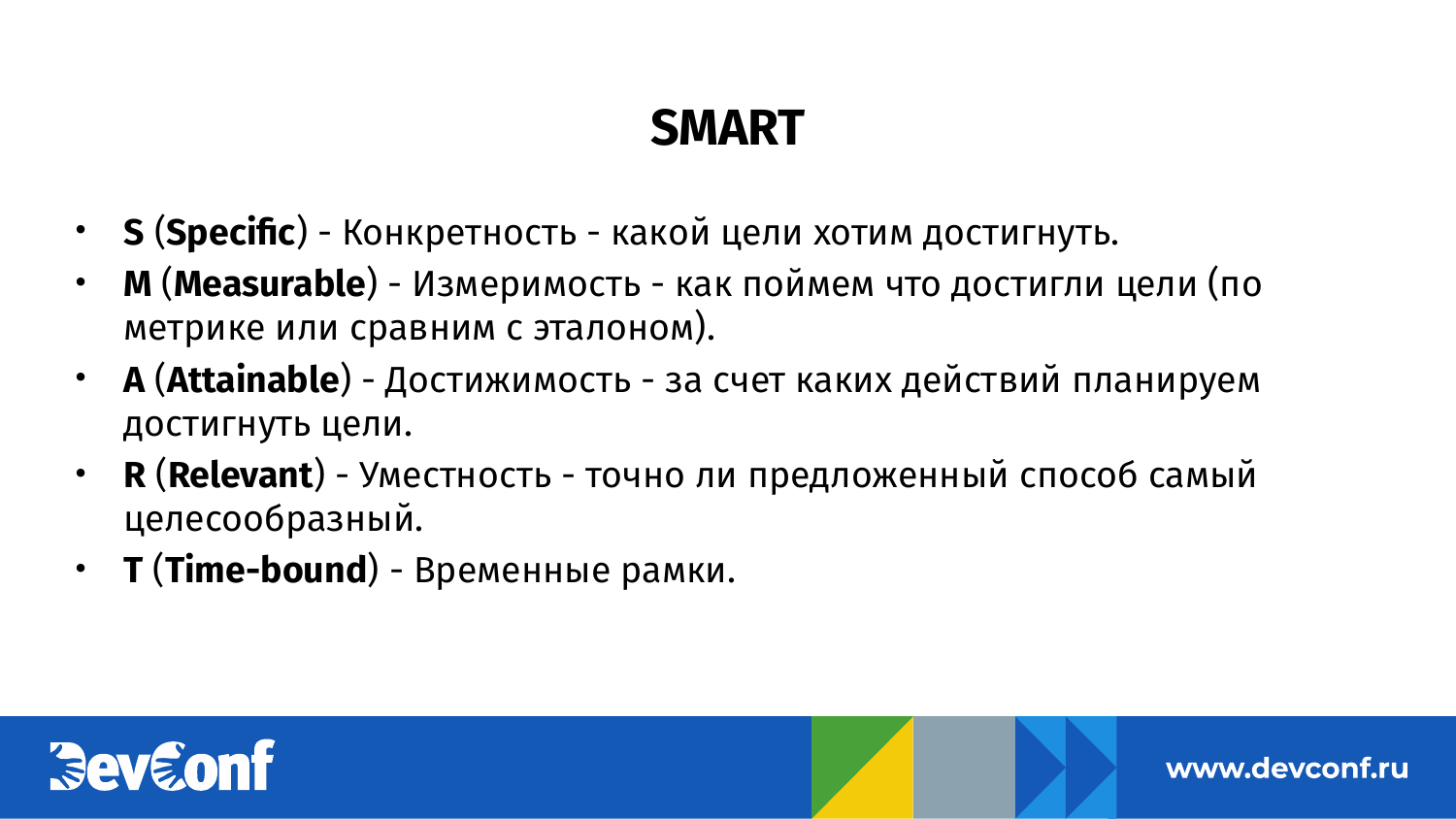

# SMART
S (Specific) - Конкретность - какой цели хотим достигнуть.
M (Measurable) - Измеримость - как поймем что достигли цели (по метрике или сравним с эталоном).
A (Attainable) - Достижимость - за счет каких действий планируем достигнуть цели.
R (Relevant) - Уместность - точно ли предложенный способ самый целесообразный.
T (Time-bound) - Временные рамки.